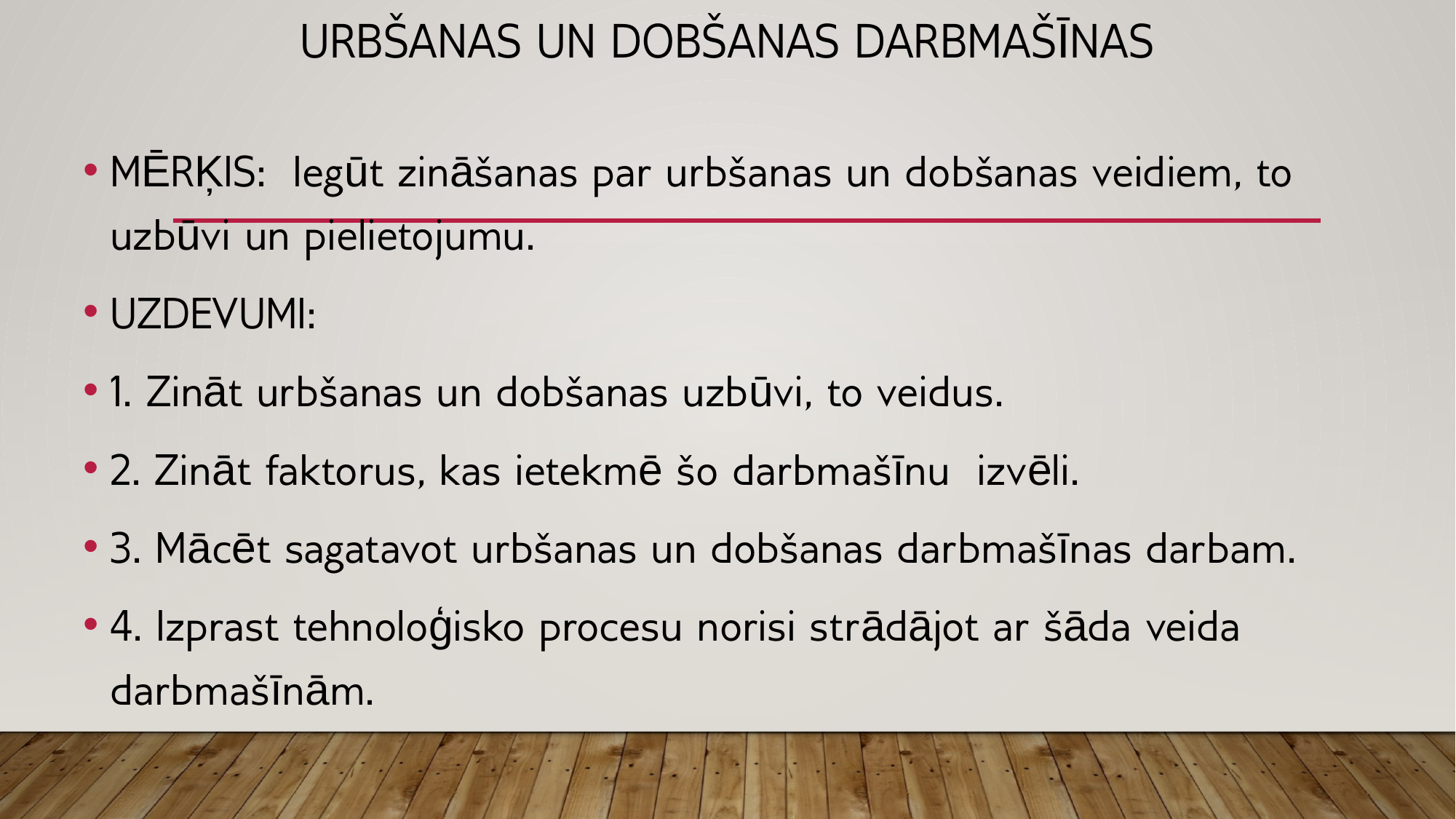

# Urbšanas un dobšanas darbmašīnas
MĒRĶIS:  Iegūt zināšanas par urbšanas un dobšanas veidiem, to uzbūvi un pielietojumu.
UZDEVUMI:
1. Zināt urbšanas un dobšanas uzbūvi, to veidus.
2. Zināt faktorus, kas ietekmē šo darbmašīnu  izvēli.
3. Mācēt sagatavot urbšanas un dobšanas darbmašīnas darbam.
4. Izprast tehnoloģisko procesu norisi strādājot ar šāda veida darbmašīnām.